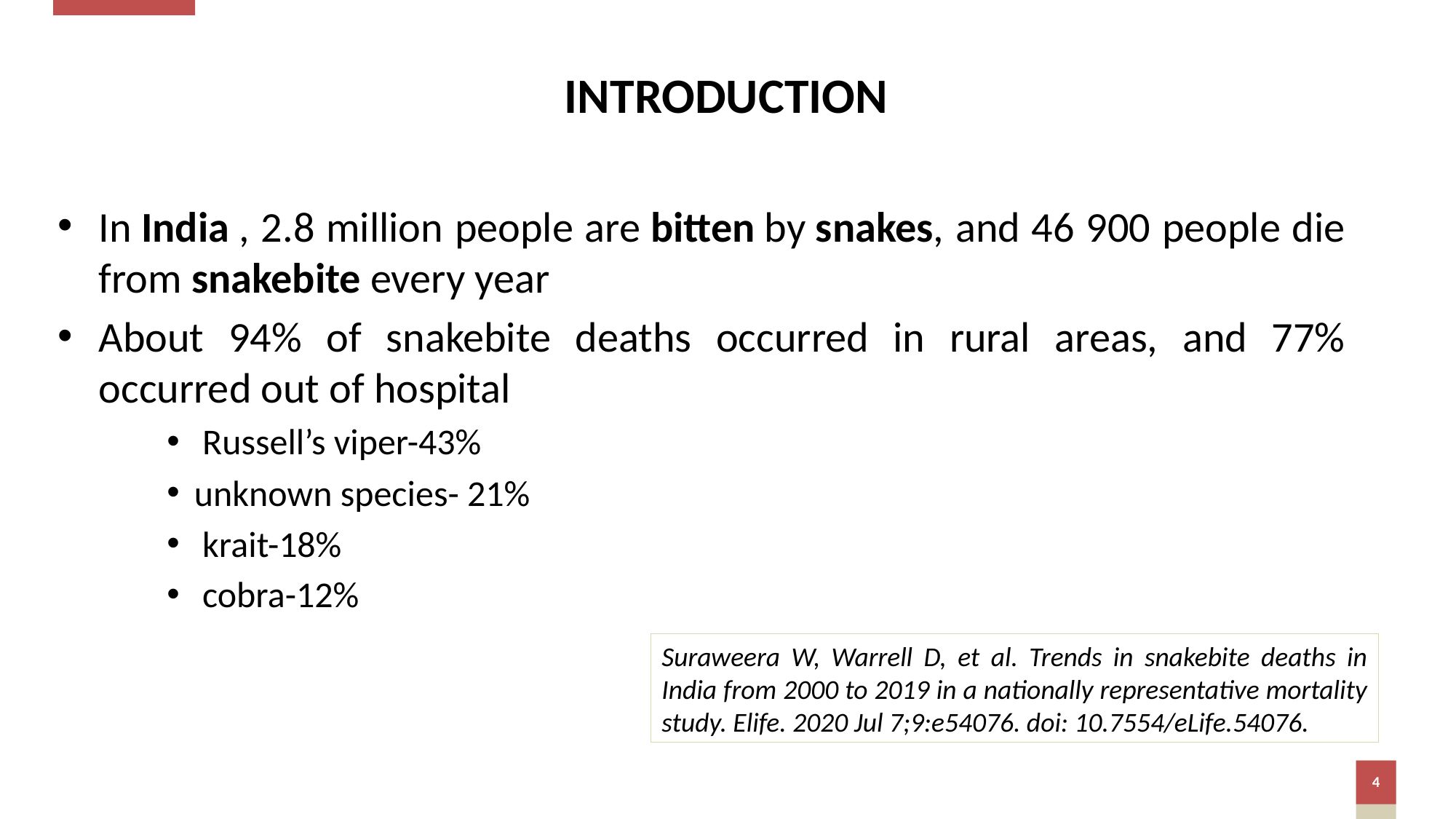

# INTRODUCTION
In India , 2.8 million people are bitten by snakes, and 46 900 people die from snakebite every year
About 94% of snakebite deaths occurred in rural areas, and 77% occurred out of hospital
 Russell’s viper-43%
unknown species- 21%
 krait-18%
 cobra-12%

Suraweera W, Warrell D, et al. Trends in snakebite deaths in India from 2000 to 2019 in a nationally representative mortality study. Elife. 2020 Jul 7;9:e54076. doi: 10.7554/eLife.54076.